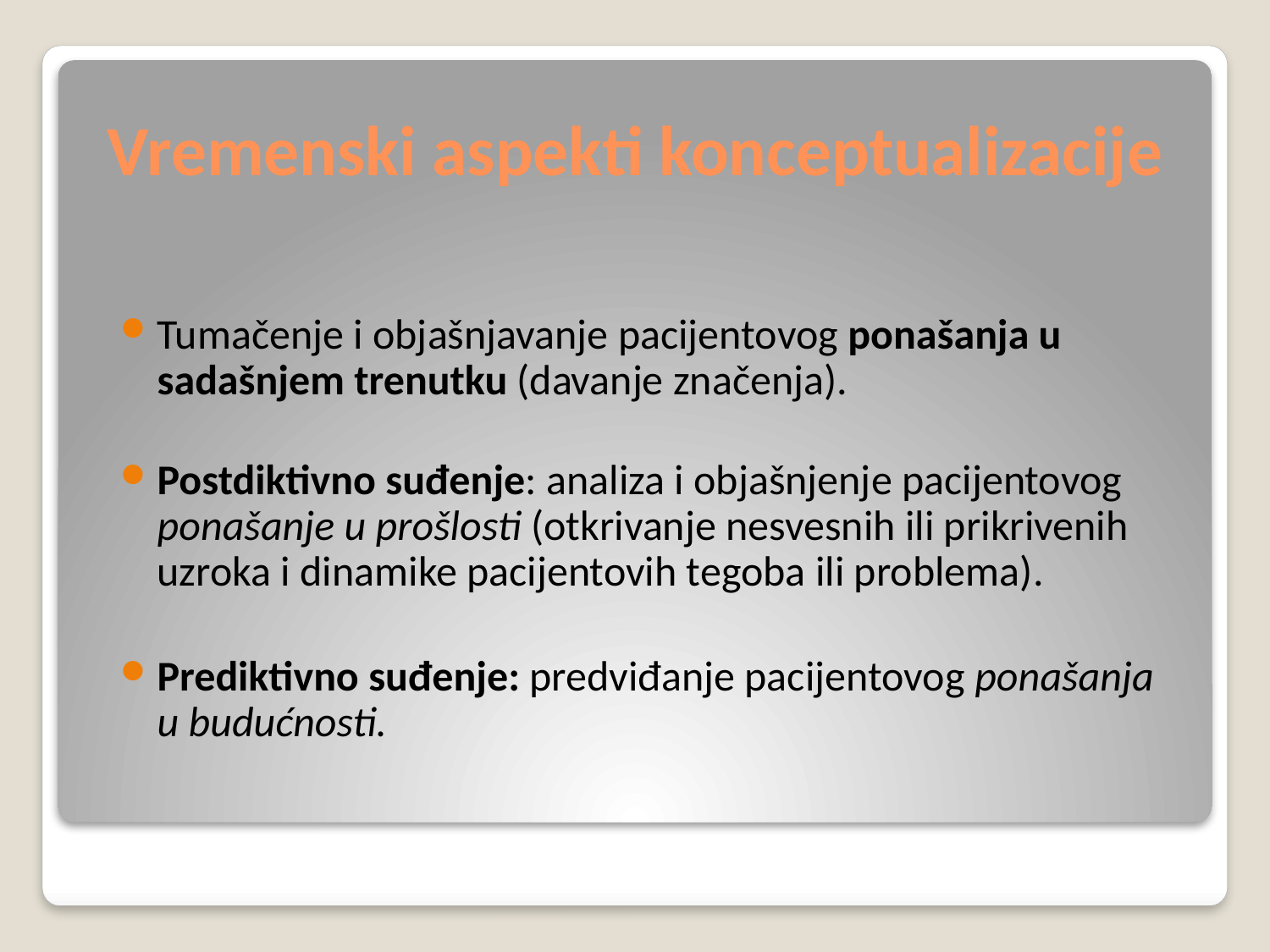

# Vremenski aspekti konceptualizacije

Tumačenje i objašnjavanje pacijentovog ponašanja u sadašnjem trenutku (davanje značenja).

Postdiktivno suđenje: analiza i objašnjenje pacijentovog ponašanje u prošlosti (otkrivanje nesvesnih ili prikrivenih uzroka i dinamike pacijentovih tegoba ili problema).

Prediktivno suđenje: predviđanje pacijentovog ponašanja u budućnosti.